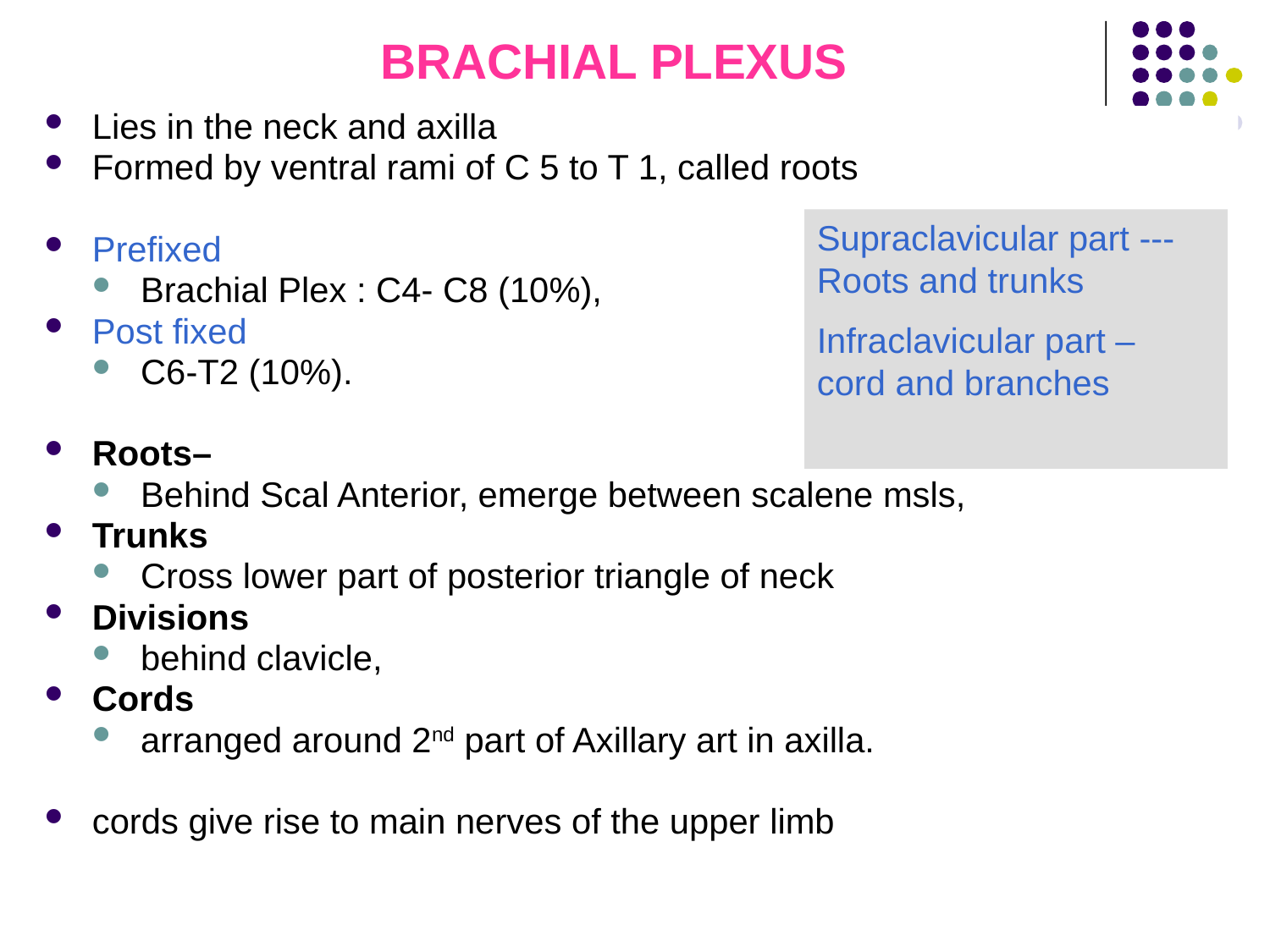

# BRACHIAL PLEXUS
Lies in the neck and axilla
Formed by ventral rami of C 5 to T 1, called roots

Prefixed
Brachial Plex : C4- C8 (10%),
Post fixed
C6-T2 (10%).

Roots–
Behind Scal Anterior, emerge between scalene msls,
Trunks
Cross lower part of posterior triangle of neck
Divisions
behind clavicle,
Cords
arranged around 2nd part of Axillary art in axilla.

cords give rise to main nerves of the upper limb
Supraclavicular part ---Roots and trunks
Infraclavicular part –  cord and branches